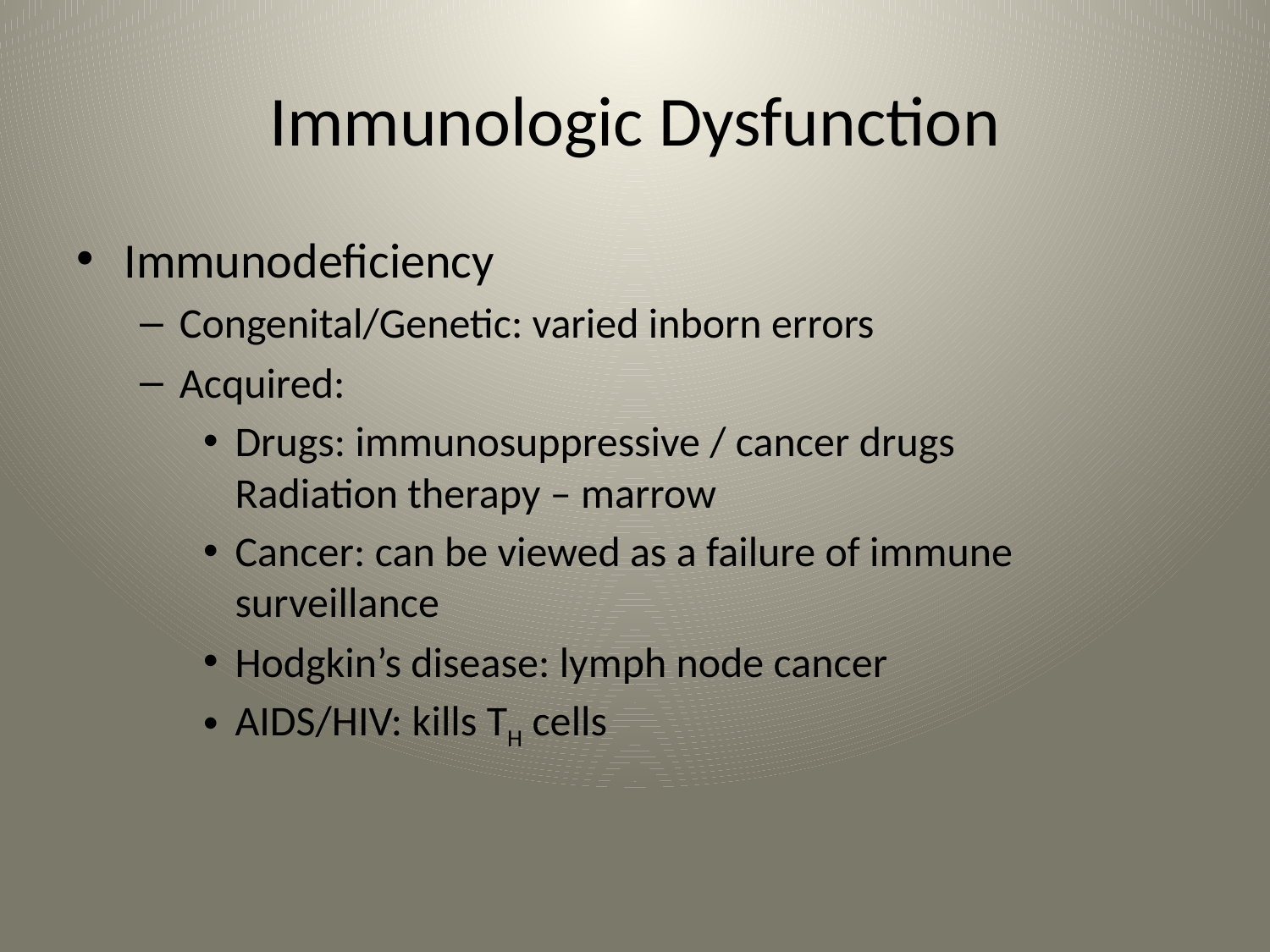

# Immunologic Dysfunction
Immunodeficiency
Congenital/Genetic: varied inborn errors
Acquired:
Drugs: immunosuppressive / cancer drugs
Radiation therapy – marrow
Cancer: can be viewed as a failure of immune surveillance
Hodgkin’s disease: lymph node cancer
AIDS/HIV: kills TH cells